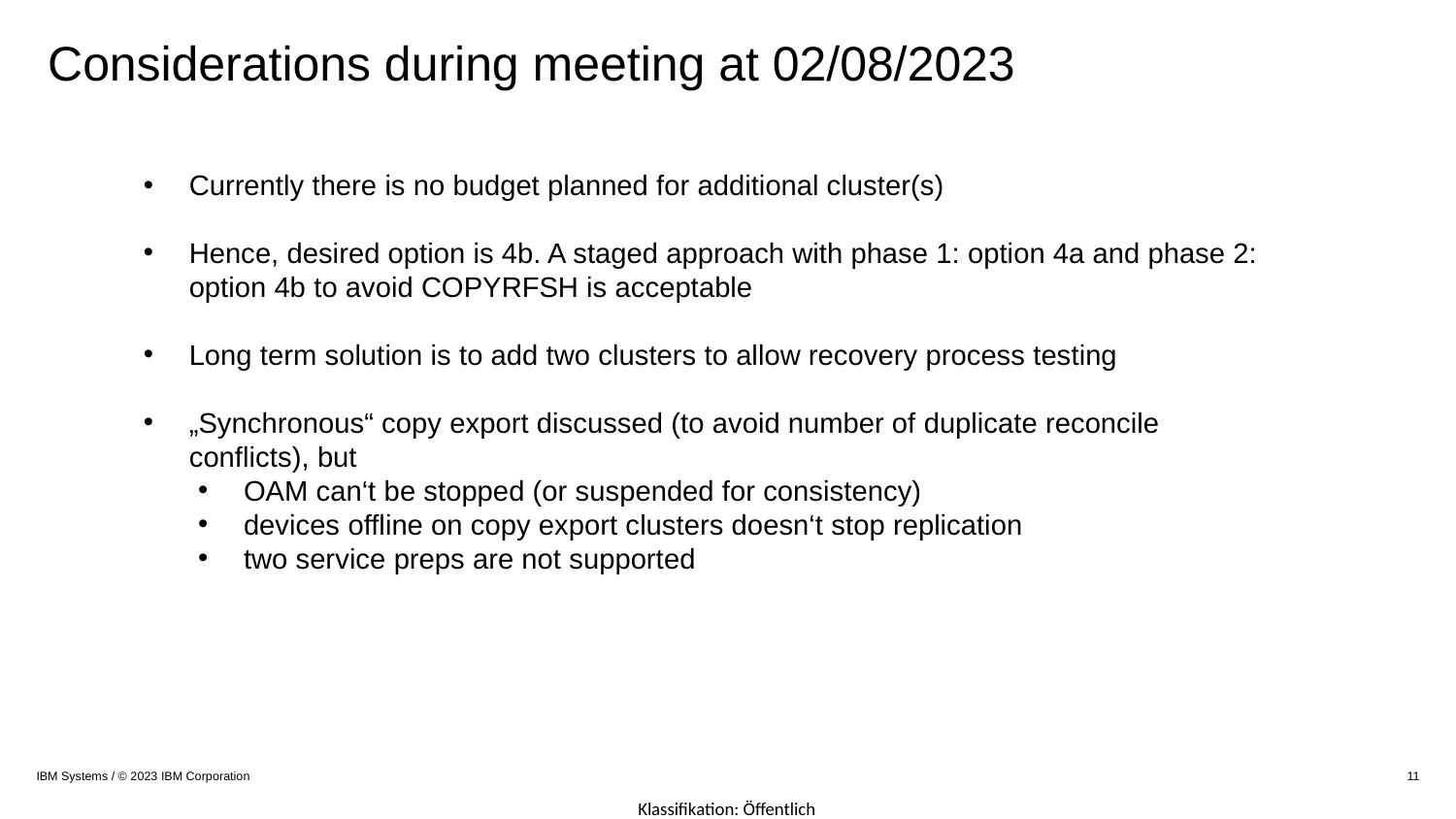

Considerations during meeting at 02/08/2023
Currently there is no budget planned for additional cluster(s)

Hence, desired option is 4b. A staged approach with phase 1: option 4a and phase 2: option 4b to avoid COPYRFSH is acceptable

Long term solution is to add two clusters to allow recovery process testing

„Synchronous“ copy export discussed (to avoid number of duplicate reconcile conflicts), but
OAM can‘t be stopped (or suspended for consistency)
devices offline on copy export clusters doesn‘t stop replication
two service preps are not supported

Text
IBM Systems / © 2023 IBM Corporation
11